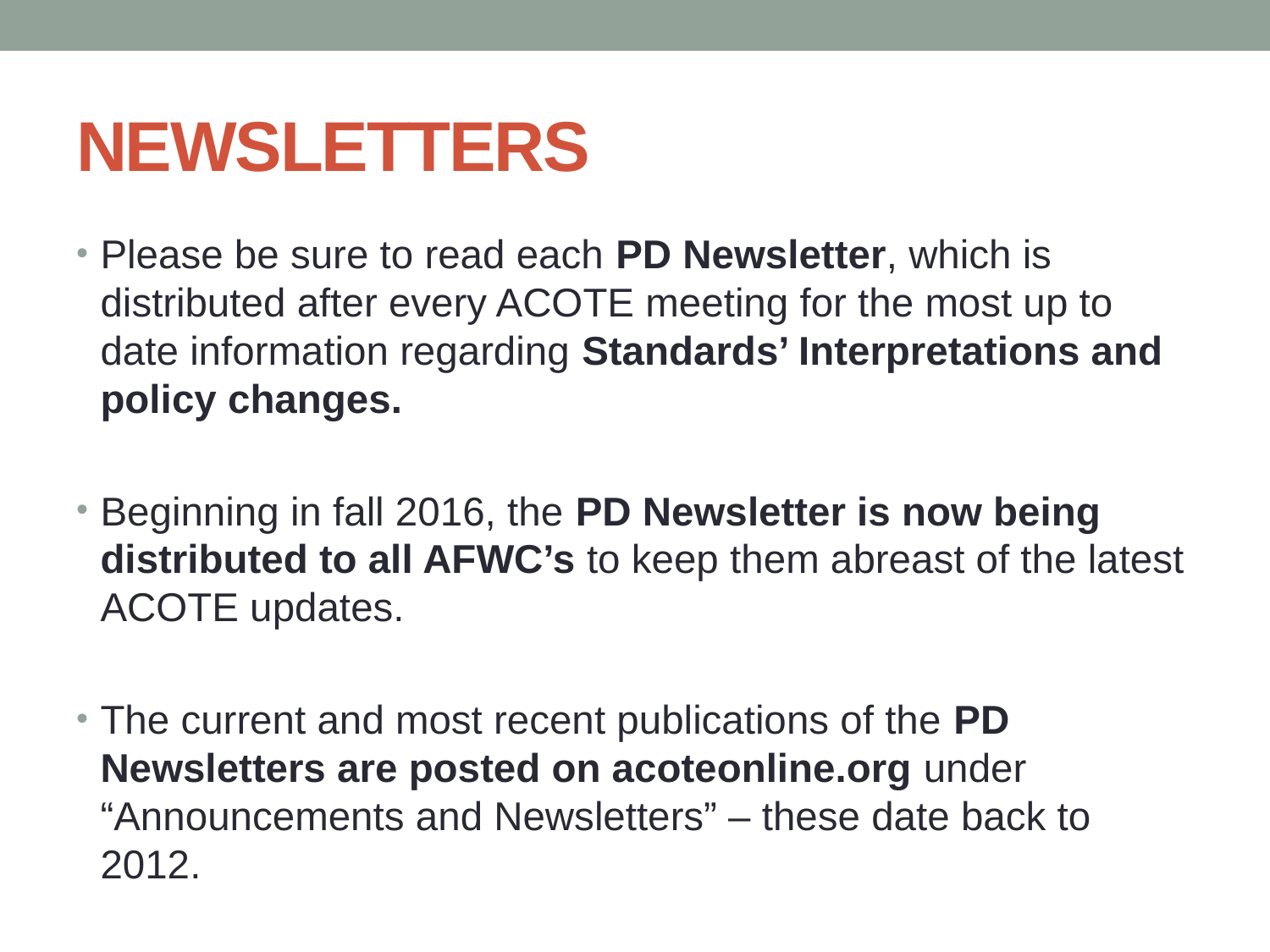

# NEWSLETTERS
Please be sure to read each PD Newsletter, which is distributed after every ACOTE meeting for the most up to date information regarding Standards’ Interpretations and policy changes.

Beginning in fall 2016, the PD Newsletter is now being distributed to all AFWC’s to keep them abreast of the latest ACOTE updates.

The current and most recent publications of the PD Newsletters are posted on acoteonline.org under “Announcements and Newsletters” – these date back to 2012.